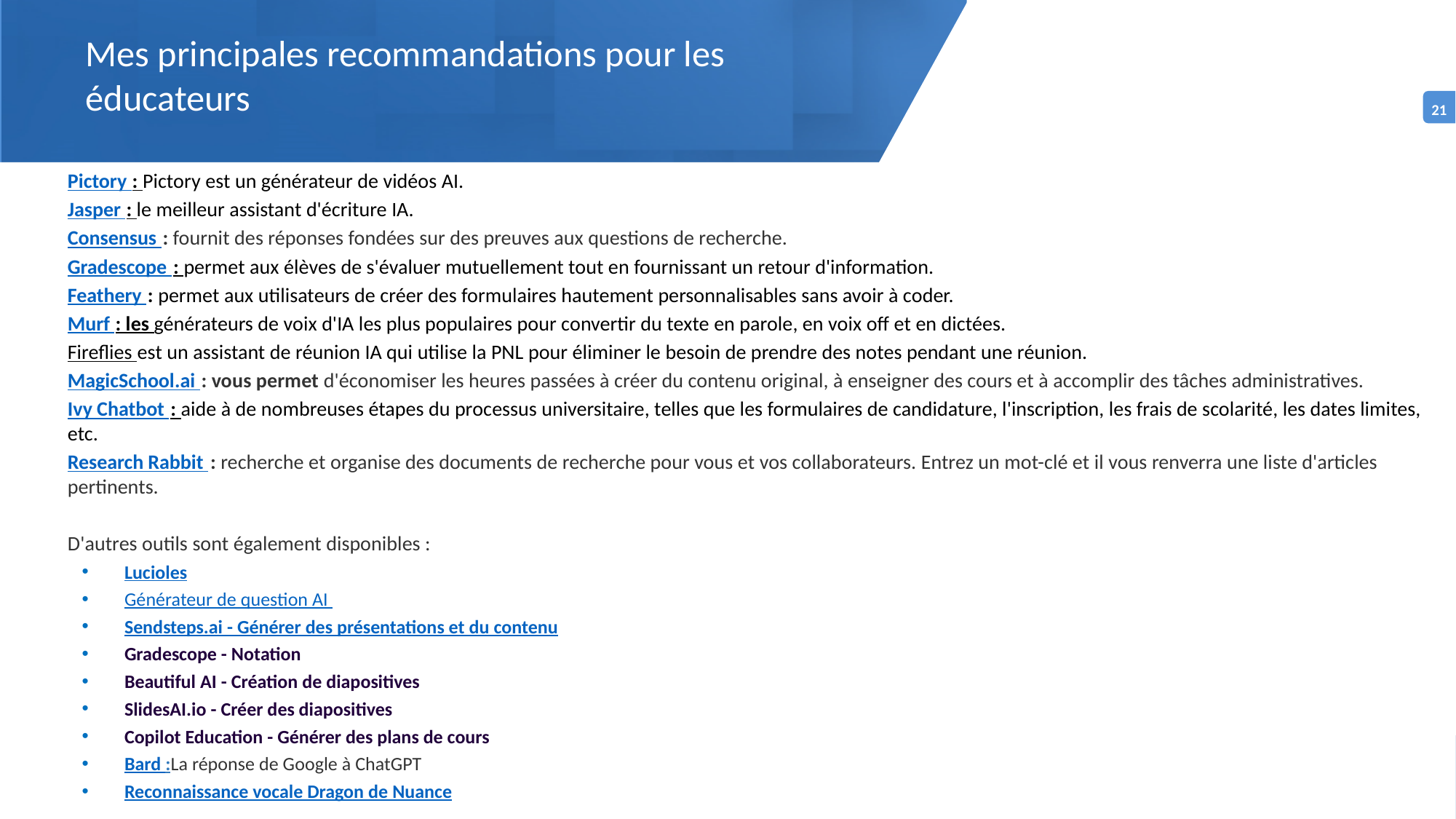

Mes principales recommandations pour les éducateurs
# Pictory : Pictory est un générateur de vidéos AI.
Jasper : le meilleur assistant d'écriture IA.
Consensus : fournit des réponses fondées sur des preuves aux questions de recherche.
Gradescope : permet aux élèves de s'évaluer mutuellement tout en fournissant un retour d'information.
Feathery : permet aux utilisateurs de créer des formulaires hautement personnalisables sans avoir à coder.
Murf : les générateurs de voix d'IA les plus populaires pour convertir du texte en parole, en voix off et en dictées.
Fireflies est un assistant de réunion IA qui utilise la PNL pour éliminer le besoin de prendre des notes pendant une réunion.
MagicSchool.ai : vous permet d'économiser les heures passées à créer du contenu original, à enseigner des cours et à accomplir des tâches administratives.
Ivy Chatbot : aide à de nombreuses étapes du processus universitaire, telles que les formulaires de candidature, l'inscription, les frais de scolarité, les dates limites, etc.
Research Rabbit : recherche et organise des documents de recherche pour vous et vos collaborateurs. Entrez un mot-clé et il vous renverra une liste d'articles pertinents.

D'autres outils sont également disponibles :
Lucioles
Générateur de question AI
Sendsteps.ai - Générer des présentations et du contenu
Gradescope - Notation
Beautiful AI - Création de diapositives
SlidesAI.io - Créer des diapositives
Copilot Education - Générer des plans de cours
Bard :La réponse de Google à ChatGPT
Reconnaissance vocale Dragon de Nuance